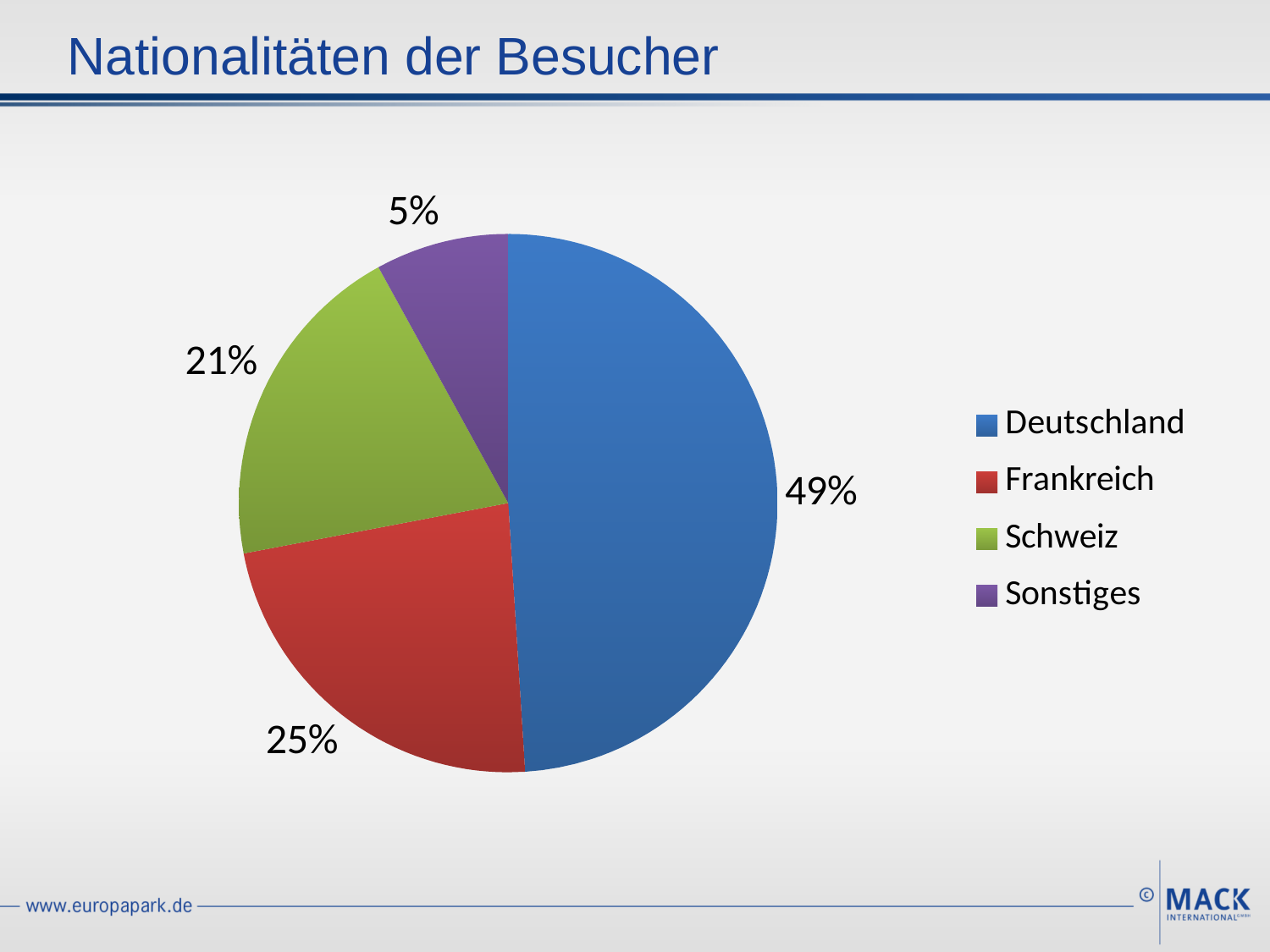

Nationalitäten der Besucher

### Chart

| Category | Spalte1 |
|---|---|
| Deutschland | 0.49 |
| Frankreich | 0.23 |
| Schweiz | 0.2 |
| Sonstiges | 0.08 |